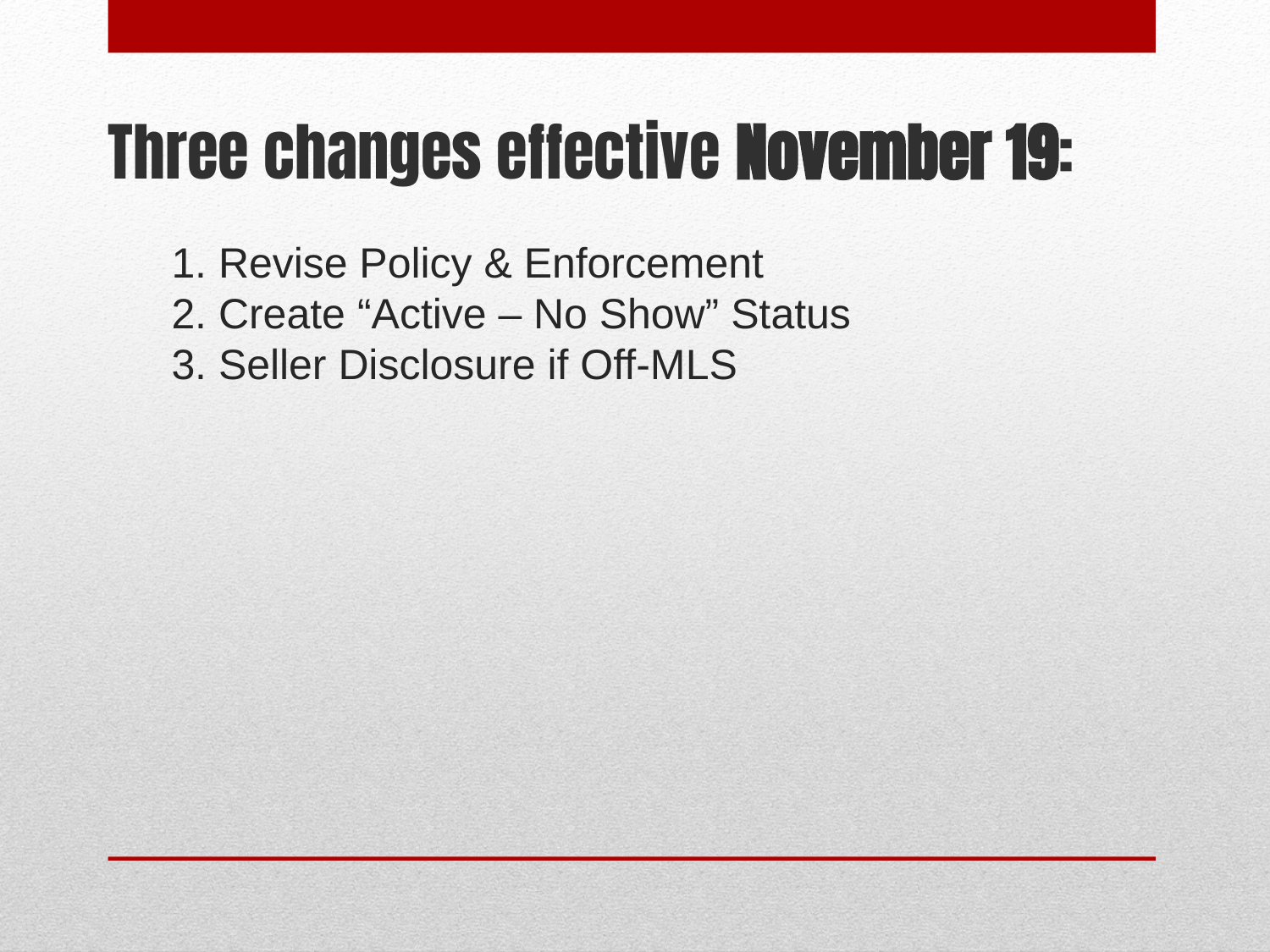

Three changes effective November 19:
1. Revise Policy & Enforcement
2. Create “Active – No Show” Status
3. Seller Disclosure if Off-MLS